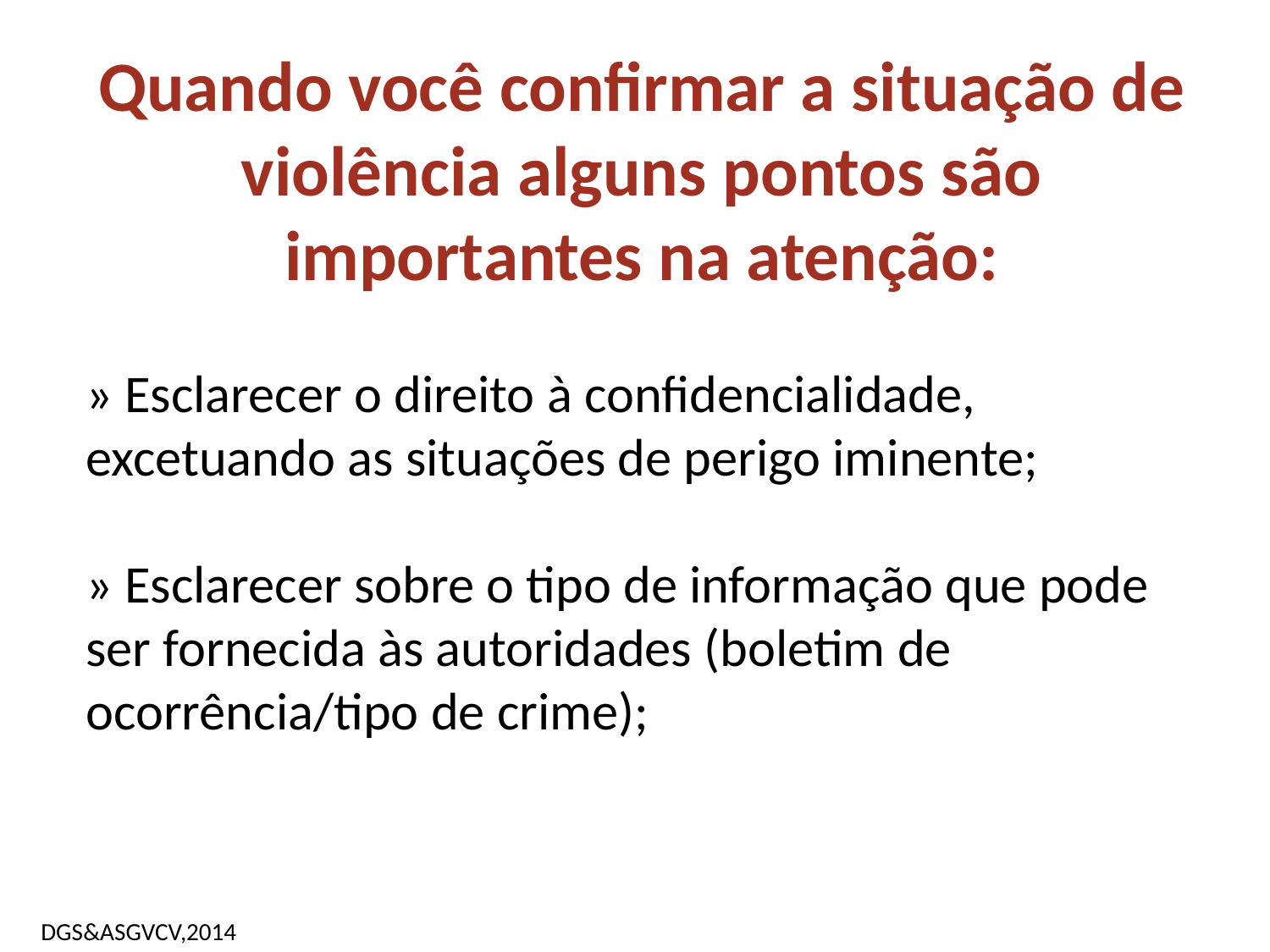

Quando você confirmar a situação de violência alguns pontos são importantes na atenção:
» Esclarecer o direito à confidencialidade, excetuando as situações de perigo iminente;

» Esclarecer sobre o tipo de informação que pode ser fornecida às autoridades (boletim de ocorrência/tipo de crime);

DGS&ASGVCV,2014